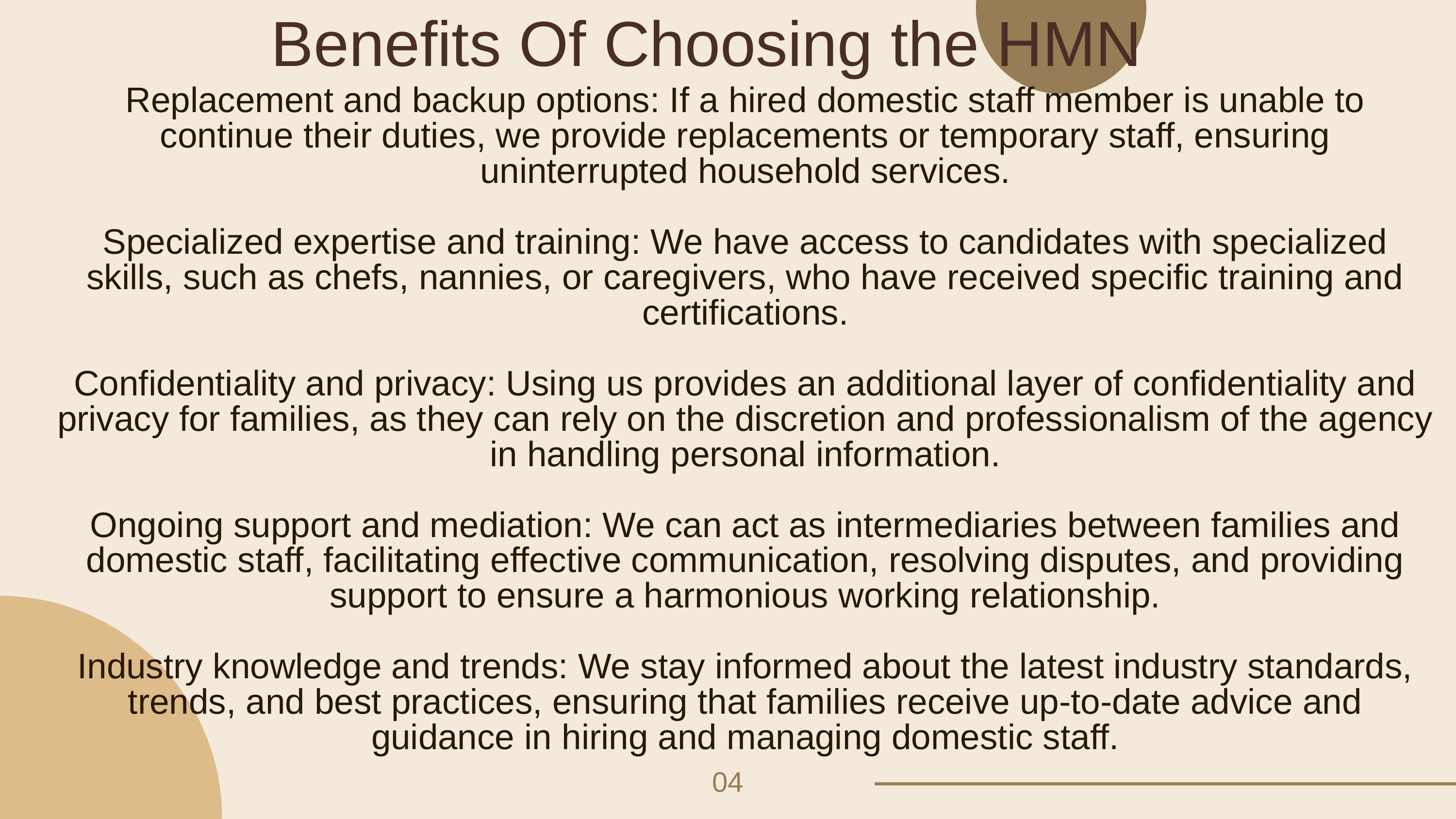

Benefits Of Choosing the HMN
Replacement and backup options: If a hired domestic staff member is unable to continue their duties, we provide replacements or temporary staff, ensuring uninterrupted household services.

Specialized expertise and training: We have access to candidates with specialized skills, such as chefs, nannies, or caregivers, who have received specific training and certifications.

Confidentiality and privacy: Using us provides an additional layer of confidentiality and privacy for families, as they can rely on the discretion and professionalism of the agency in handling personal information.

Ongoing support and mediation: We can act as intermediaries between families and domestic staff, facilitating effective communication, resolving disputes, and providing support to ensure a harmonious working relationship.

Industry knowledge and trends: We stay informed about the latest industry standards, trends, and best practices, ensuring that families receive up-to-date advice and guidance in hiring and managing domestic staff.

04